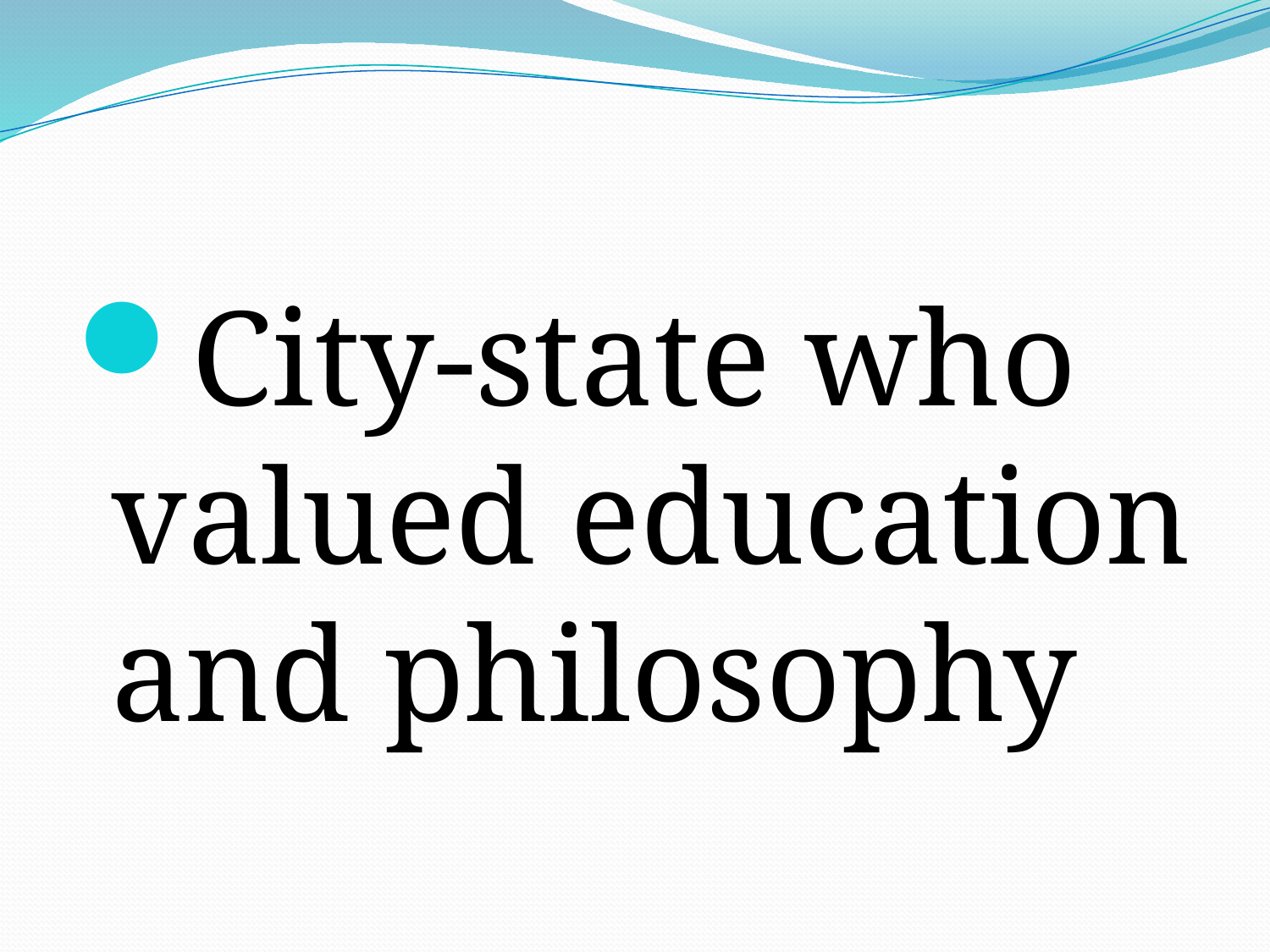

#
City-state who valued education and philosophy